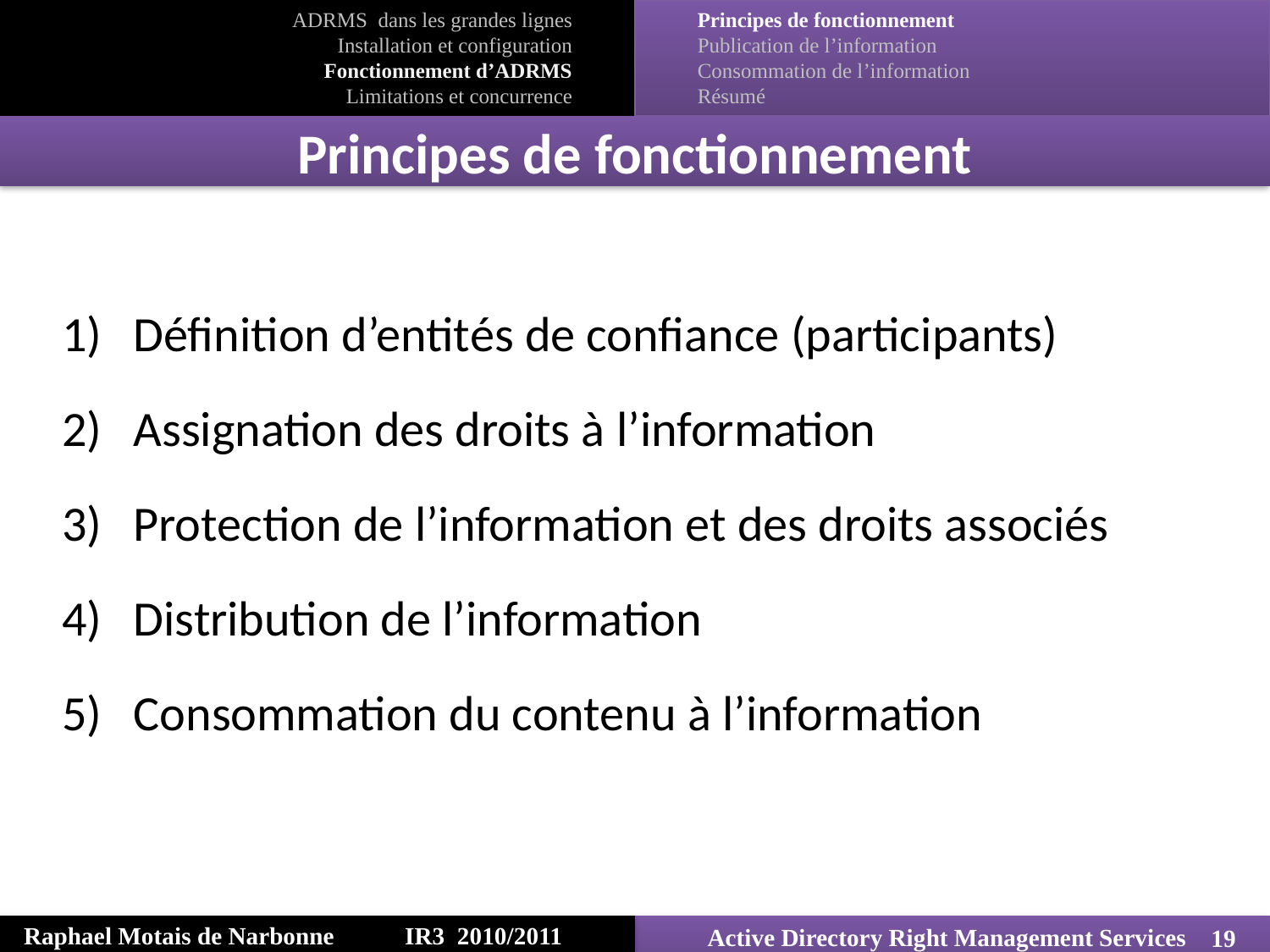

Principes de fonctionnement
Publication de l’information
Consommation de l’information
Résumé
ADRMS  dans les grandes lignes
Installation et configuration
Fonctionnement d’ADRMS
Limitations et concurrence

Principes de fonctionnement
Définition d’entités de confiance (participants)

Assignation des droits à l’information

Protection de l’information et des droits associés

Distribution de l’information

Consommation du contenu à l’information

Raphael Motais de Narbonne 	IR3  2010/2011

Active Directory Right Management Services

19